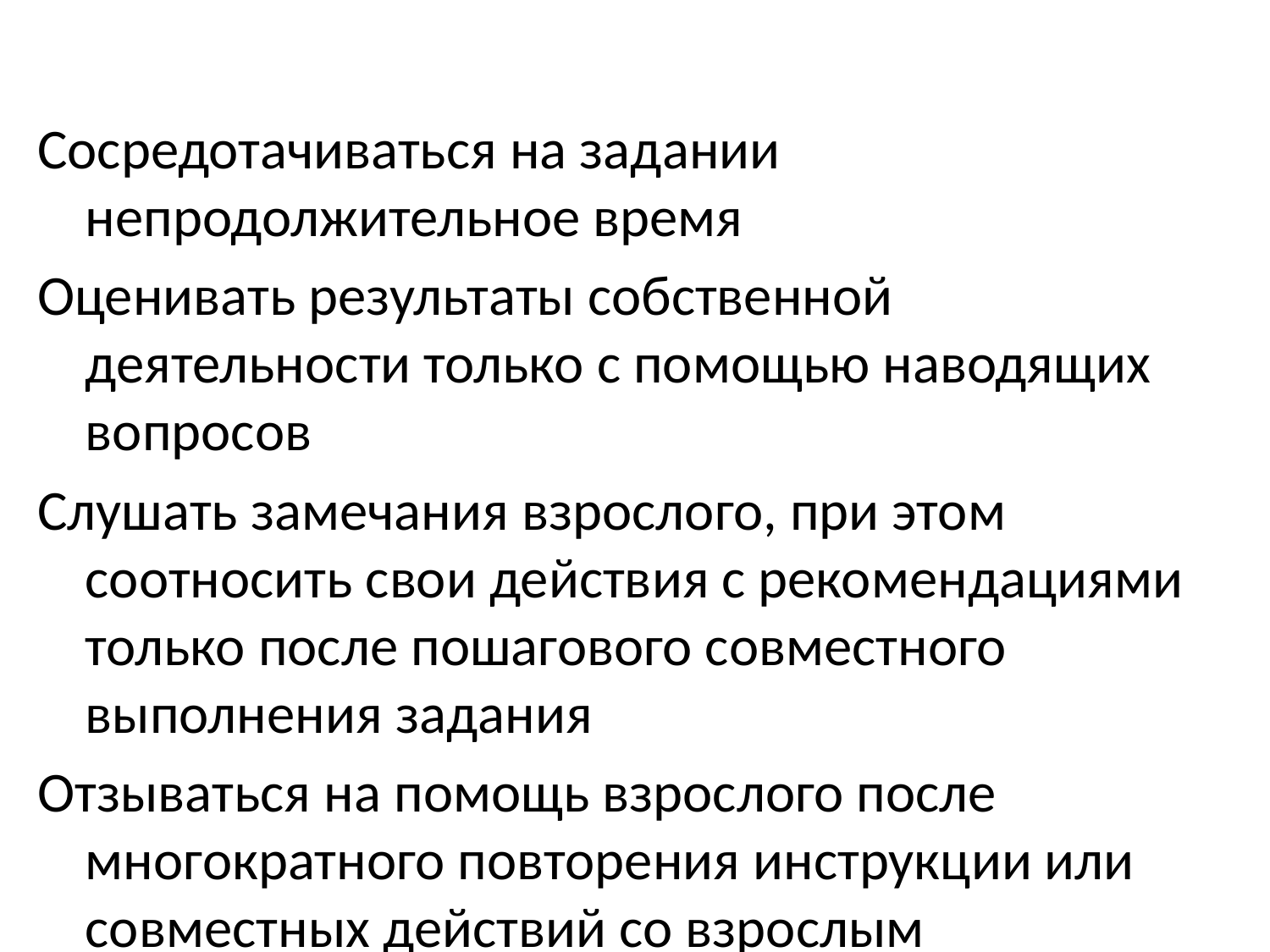

#
Сосредотачиваться на задании непродолжительное время
Оценивать результаты собственной деятельности только с помощью наводящих вопросов
Слушать замечания взрослого, при этом соотносить свои действия с рекомендациями только после пошагового совместного выполнения задания
Отзываться на помощь взрослого после многократного повторения инструкции или совместных действий со взрослым